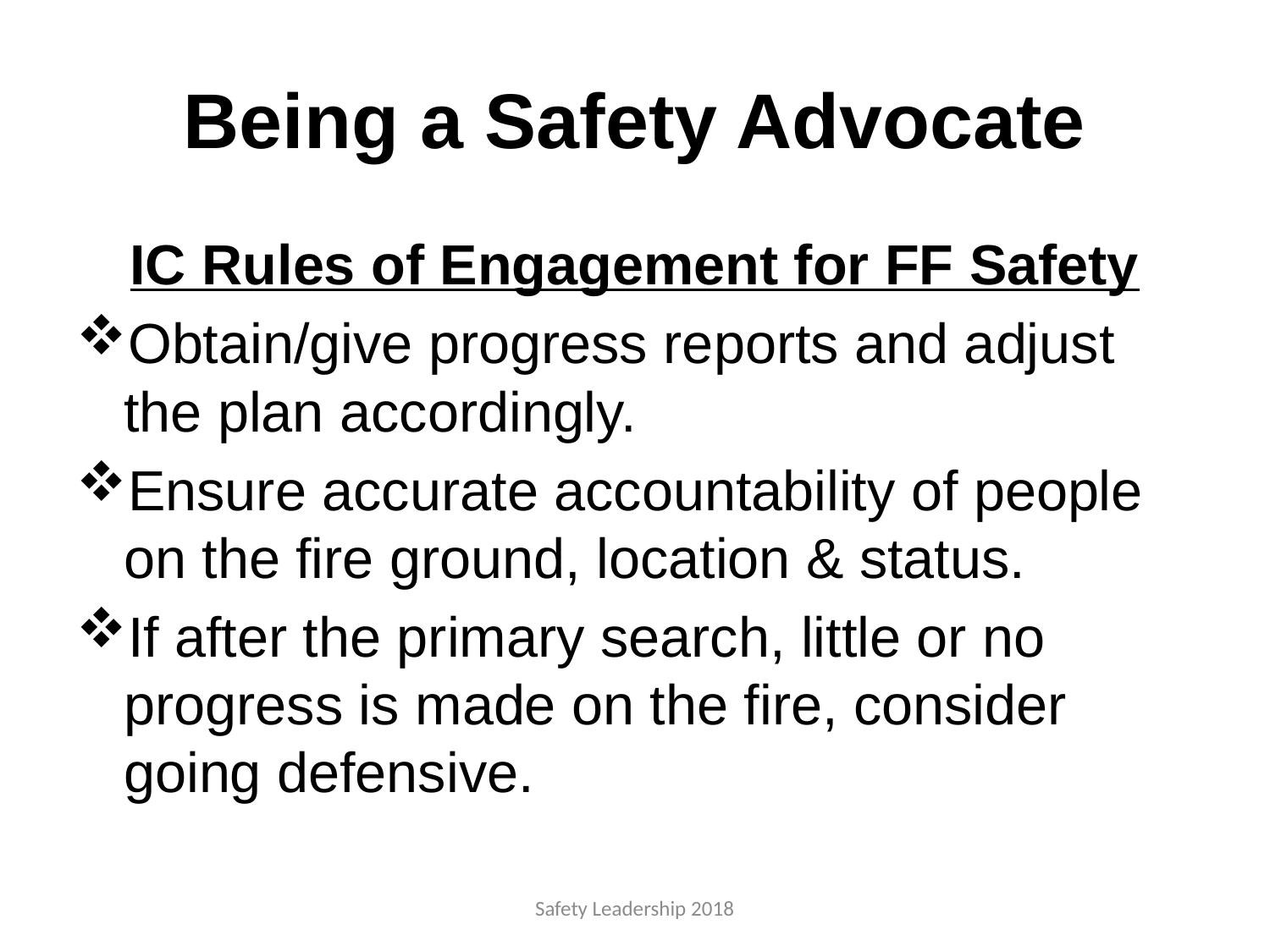

# Being a Safety Advocate
IC Rules of Engagement for FF Safety
Obtain/give progress reports and adjust the plan accordingly.
Ensure accurate accountability of people on the fire ground, location & status.
If after the primary search, little or no progress is made on the fire, consider going defensive.
Safety Leadership 2018